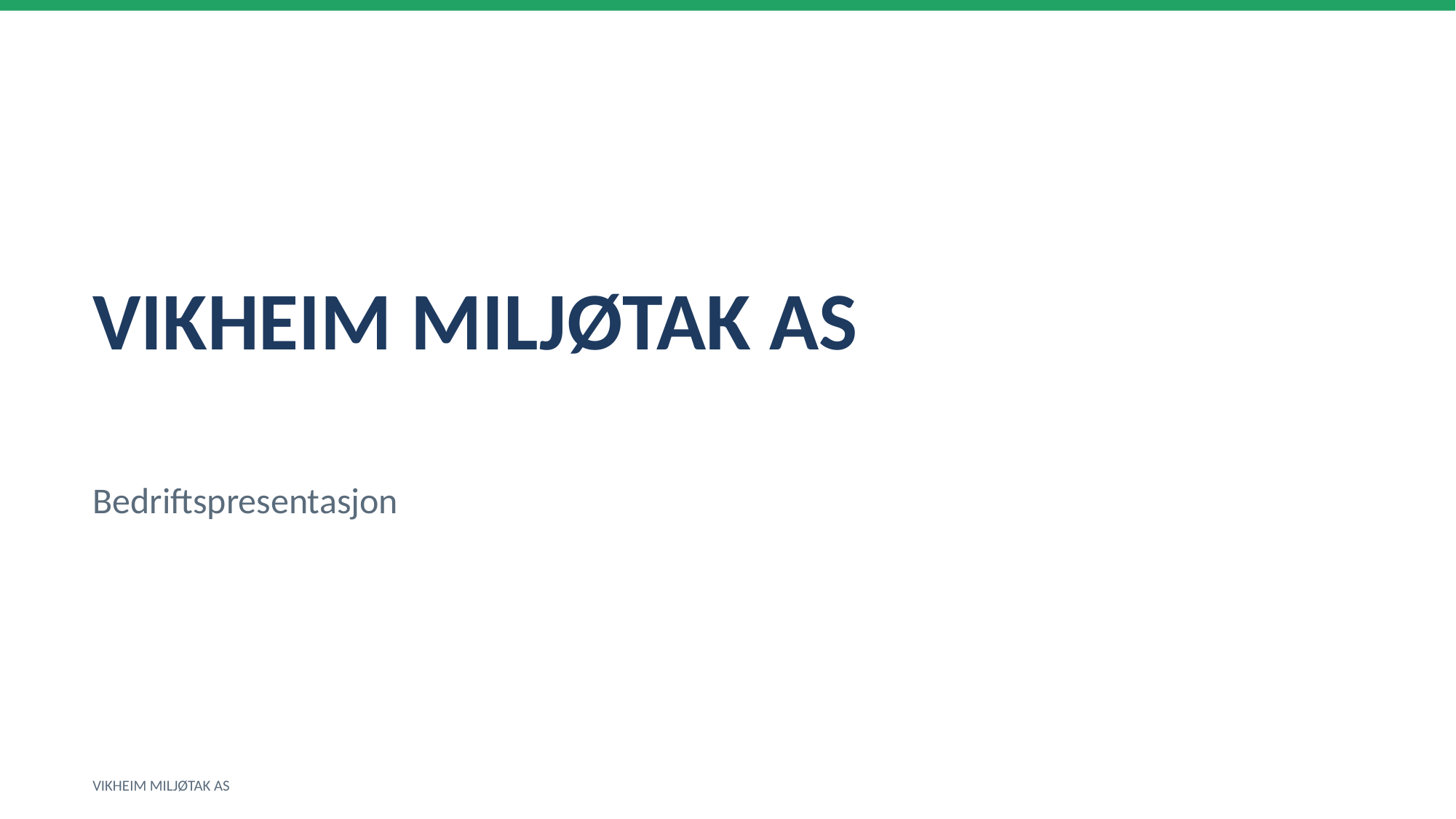

VIKHEIM MILJØTAK AS
Bedriftspresentasjon
VIKHEIM MILJØTAK AS